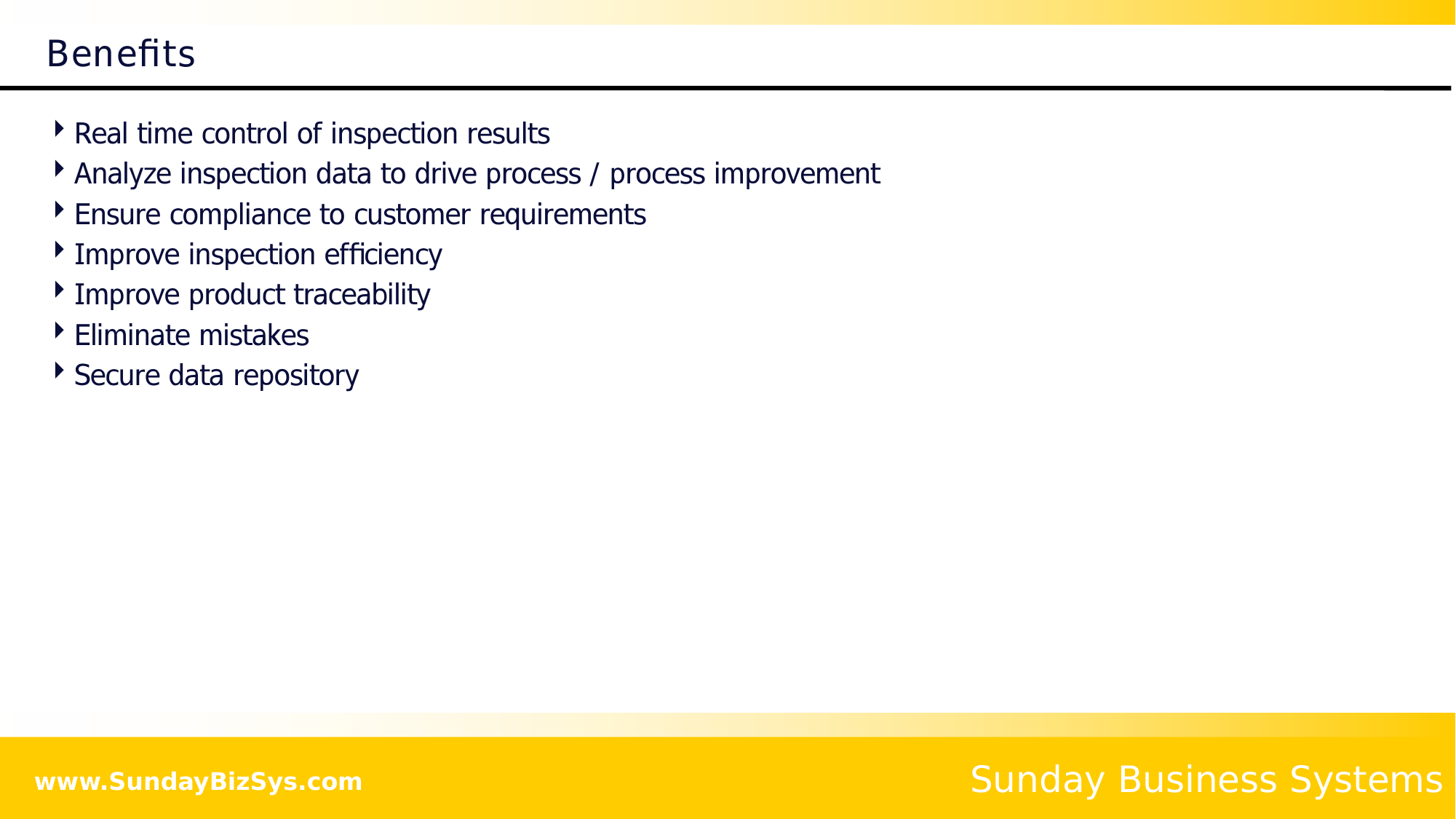

# Benefits
Real time control of inspection results
Analyze inspection data to drive process / process improvement
Ensure compliance to customer requirements
Improve inspection efficiency
Improve product traceability
Eliminate mistakes
Secure data repository